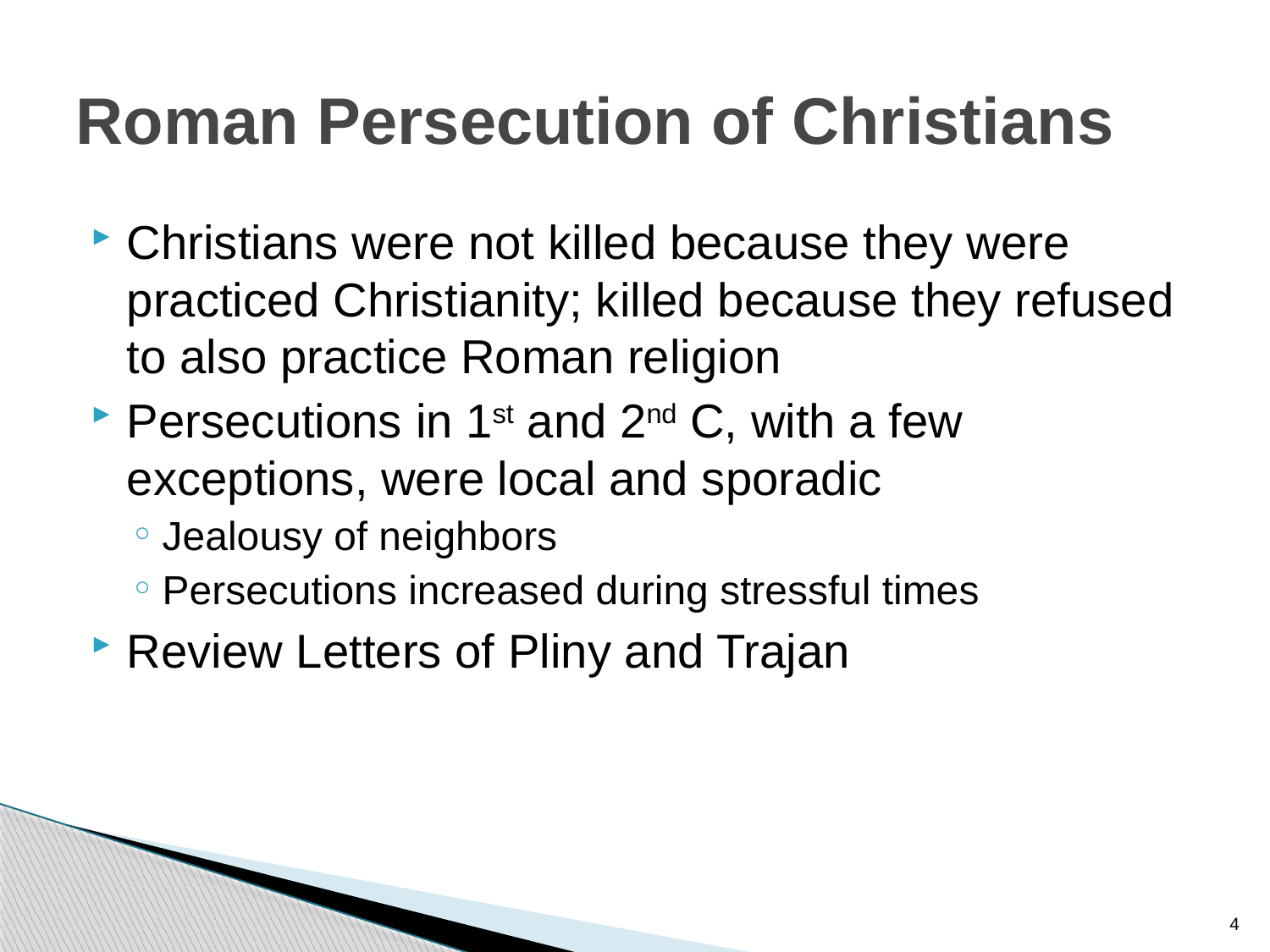

# Roman Persecution of Christians
Christians were not killed because they were practiced Christianity; killed because they refused to also practice Roman religion
Persecutions in 1st and 2nd C, with a few exceptions, were local and sporadic
Jealousy of neighbors
Persecutions increased during stressful times
Review Letters of Pliny and Trajan
4